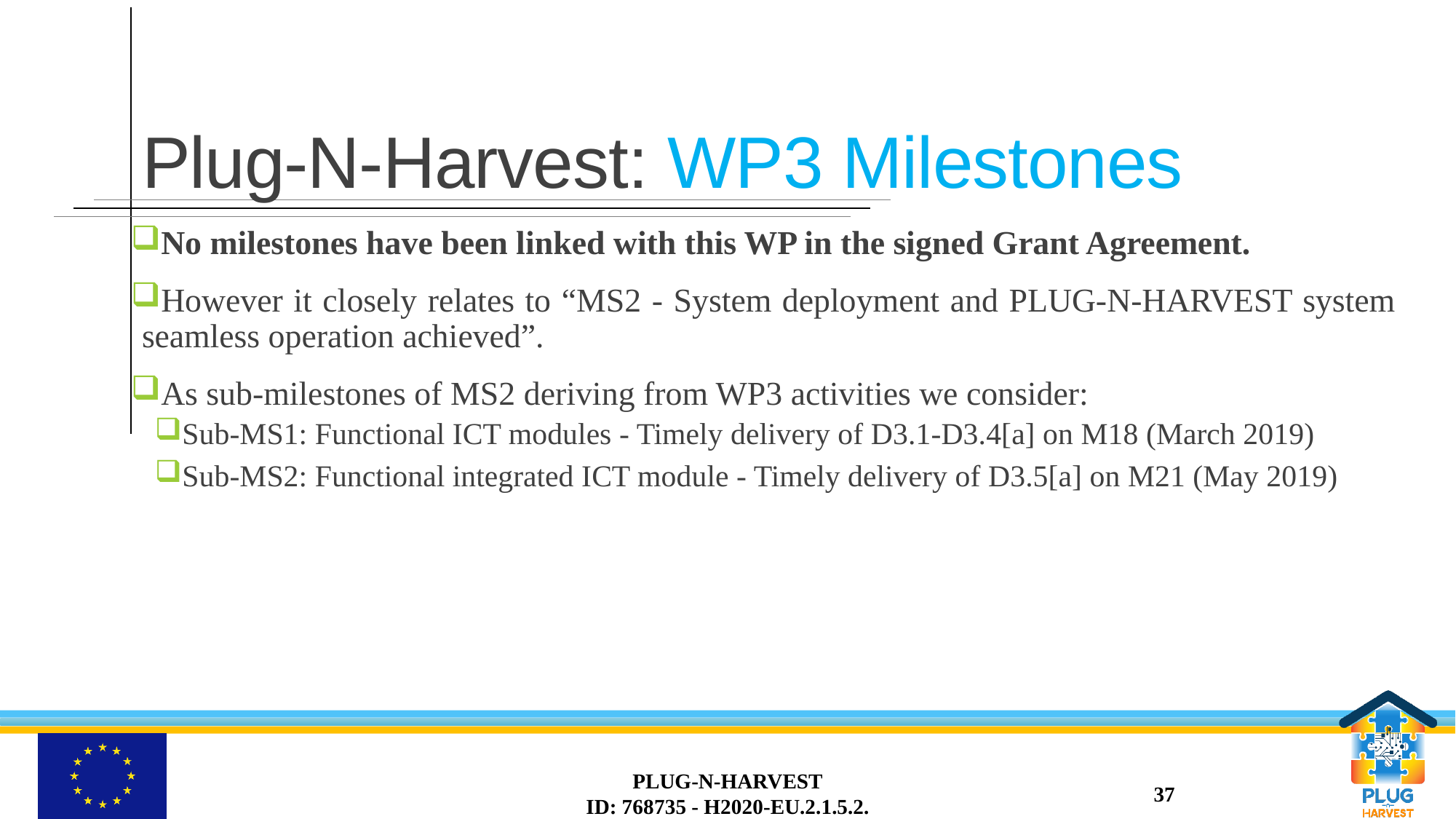

# Plug-N-Harvest: WP3 Milestones
No milestones have been linked with this WP in the signed Grant Agreement.
However it closely relates to “MS2 - System deployment and PLUG-N-HARVEST system seamless operation achieved”.
As sub-milestones of MS2 deriving from WP3 activities we consider:
Sub-MS1: Functional ICT modules - Timely delivery of D3.1-D3.4[a] on M18 (March 2019)
Sub-MS2: Functional integrated ICT module - Timely delivery of D3.5[a] on M21 (May 2019)
PLUG-N-HARVEST
ID: 768735 - H2020-EU.2.1.5.2.
37